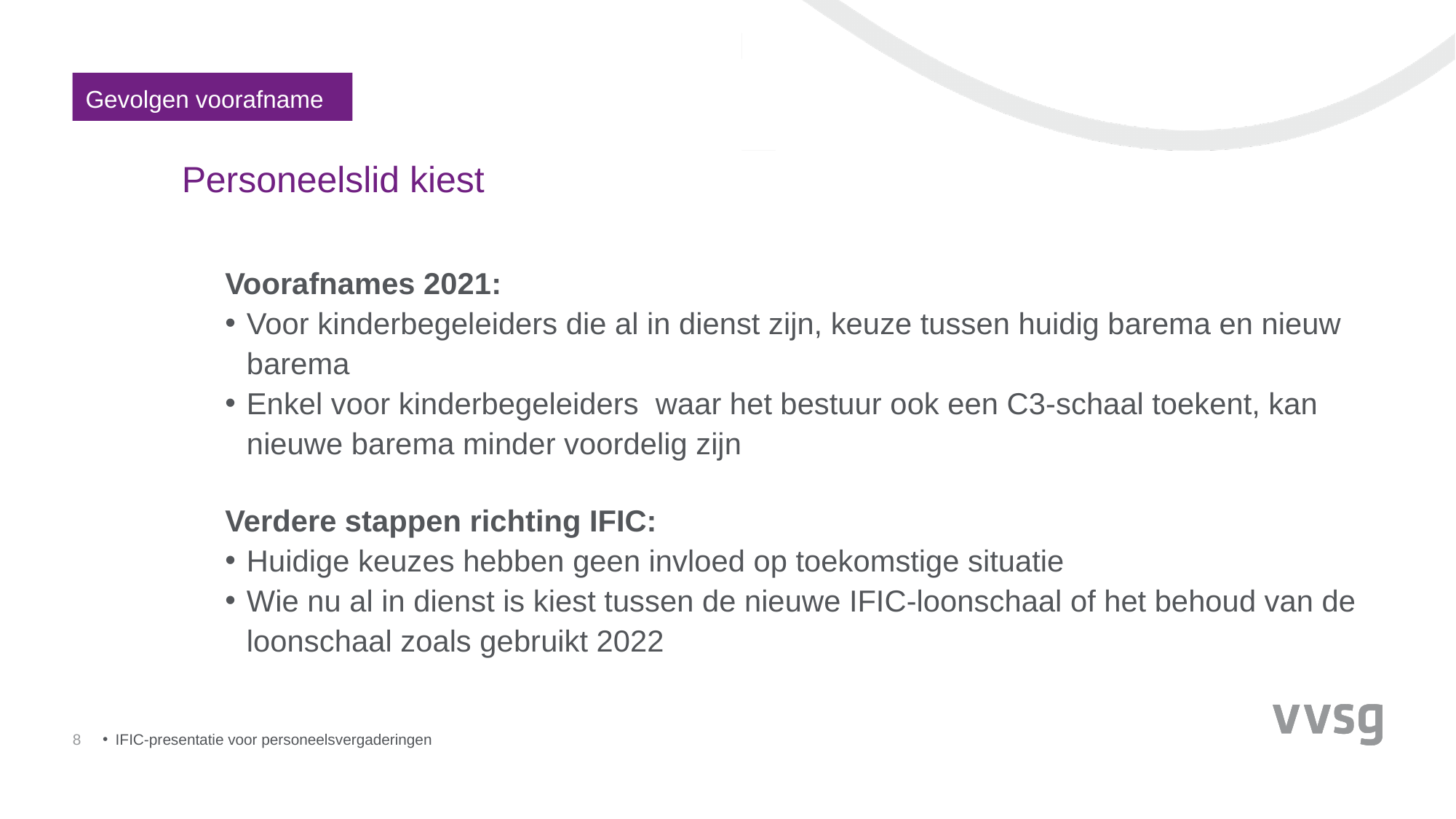

Gevolgen voorafname
# Personeelslid kiest

Voorafnames 2021:
Voor kinderbegeleiders die al in dienst zijn, keuze tussen huidig barema en nieuw barema
Enkel voor kinderbegeleiders  waar het bestuur ook een C3-schaal toekent, kan nieuwe barema minder voordelig zijn

Verdere stappen richting IFIC:
Huidige keuzes hebben geen invloed op toekomstige situatie
Wie nu al in dienst is kiest tussen de nieuwe IFIC-loonschaal of het behoud van de loonschaal zoals gebruikt 2022

8
IFIC-presentatie voor personeelsvergaderingen